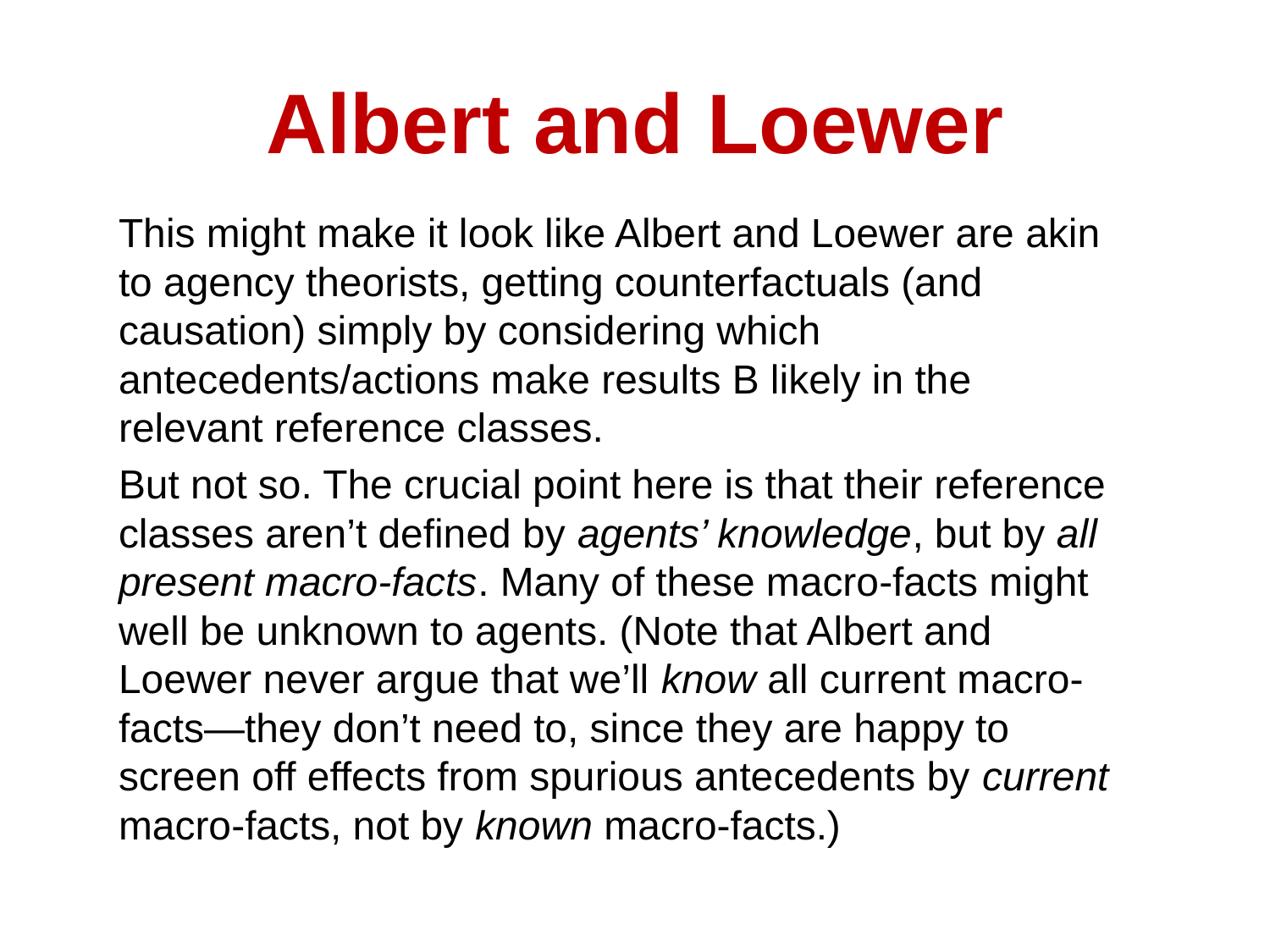

# Albert and Loewer
This might make it look like Albert and Loewer are akin to agency theorists, getting counterfactuals (and causation) simply by considering which antecedents/actions make results B likely in the relevant reference classes.
But not so. The crucial point here is that their reference classes aren’t defined by agents’ knowledge, but by all present macro-facts. Many of these macro-facts might well be unknown to agents. (Note that Albert and Loewer never argue that we’ll know all current macro-facts—they don’t need to, since they are happy to screen off effects from spurious antecedents by current macro-facts, not by known macro-facts.)